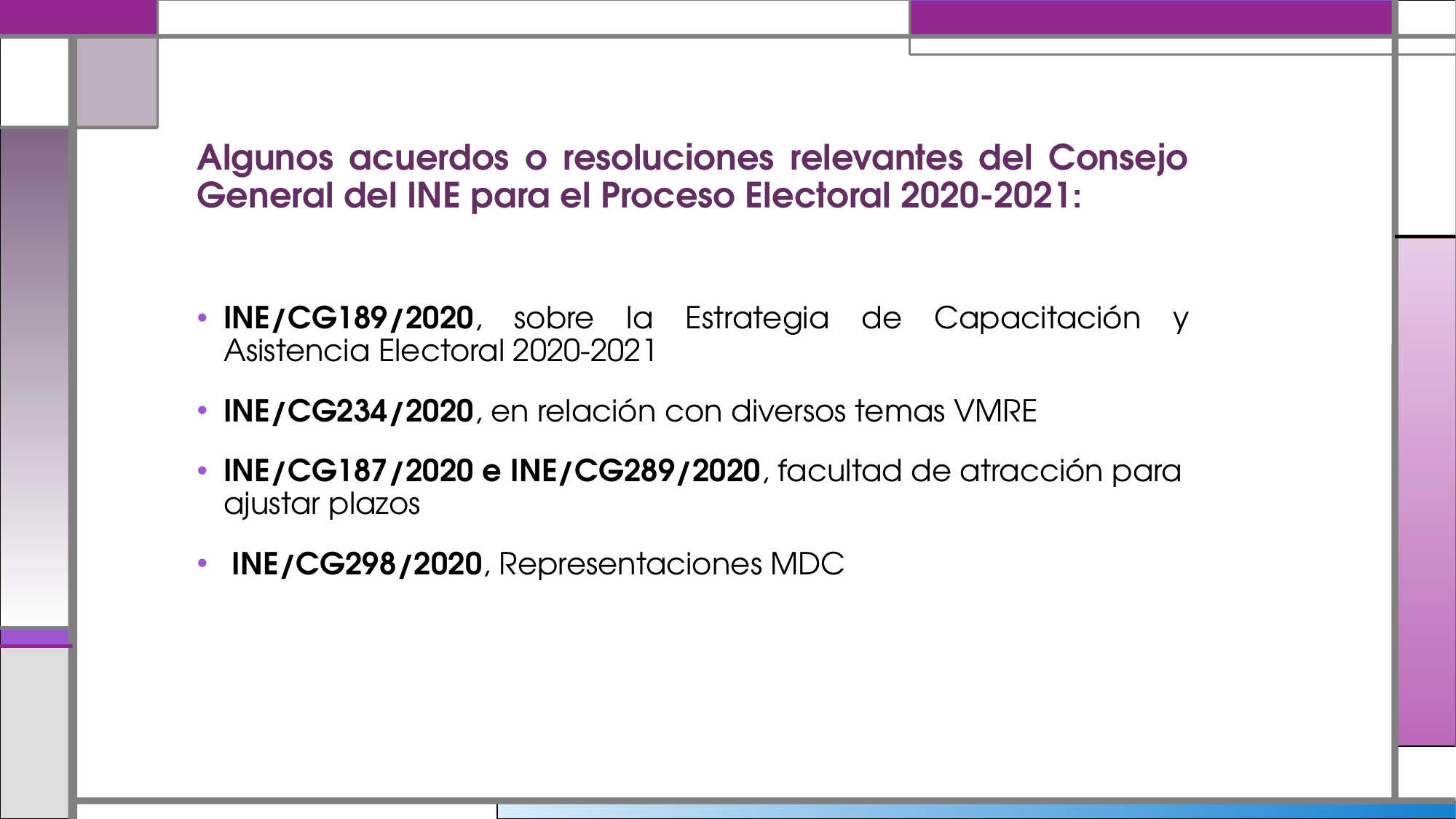

Algunos acuerdos o resoluciones relevantes del Consejo General del INE para el Proceso Electoral 2020-2021:

INE/CG189/2020, sobre la Estrategia de Capacitación y Asistencia Electoral 2020-2021
INE/CG234/2020, en relación con diversos temas VMRE
INE/CG187/2020 e INE/CG289/2020, facultad de atracción para ajustar plazos
 INE/CG298/2020, Representaciones MDC